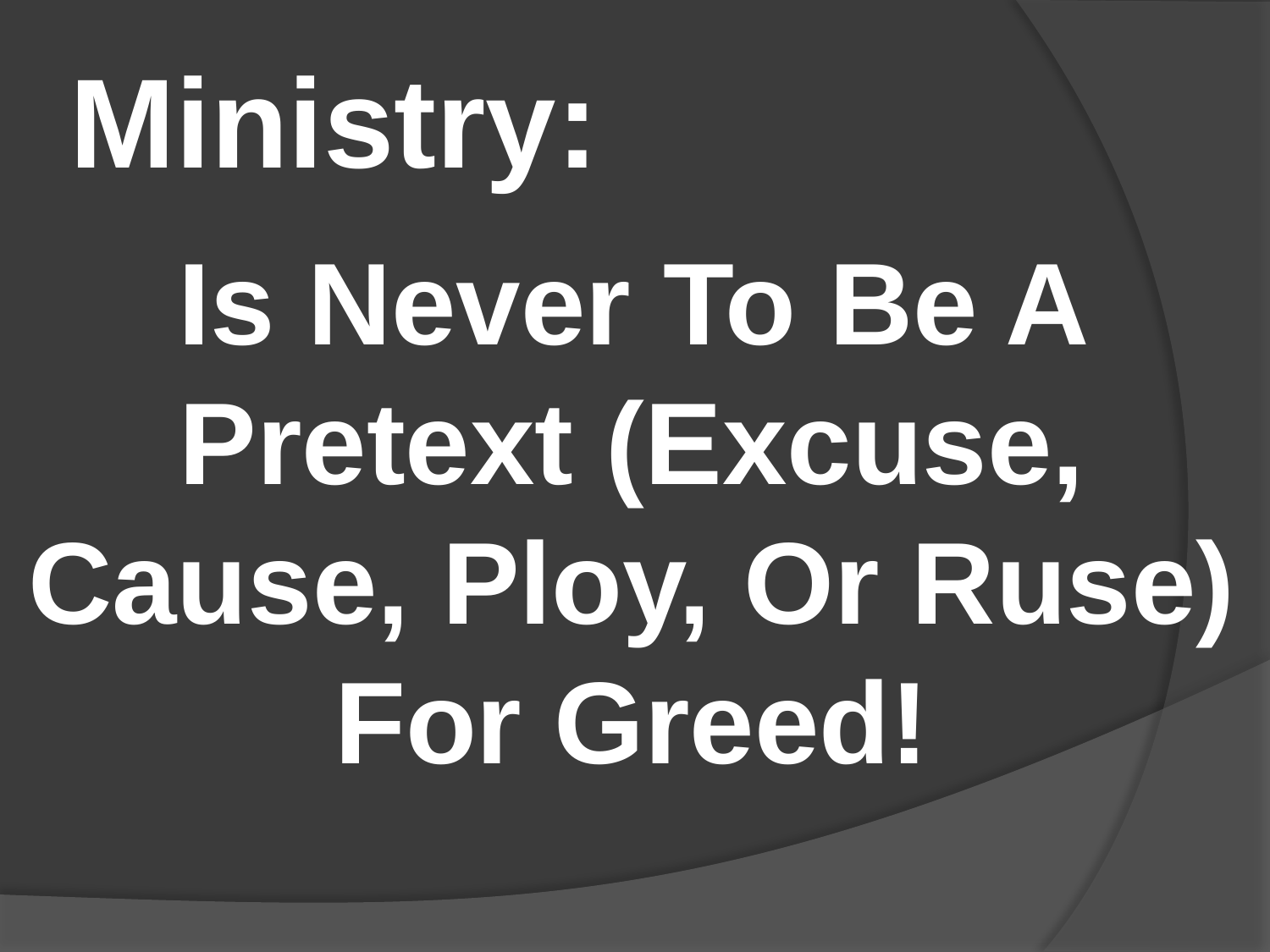

# Ministry:
Is Never To Be A Pretext (Excuse, Cause, Ploy, Or Ruse) For Greed!